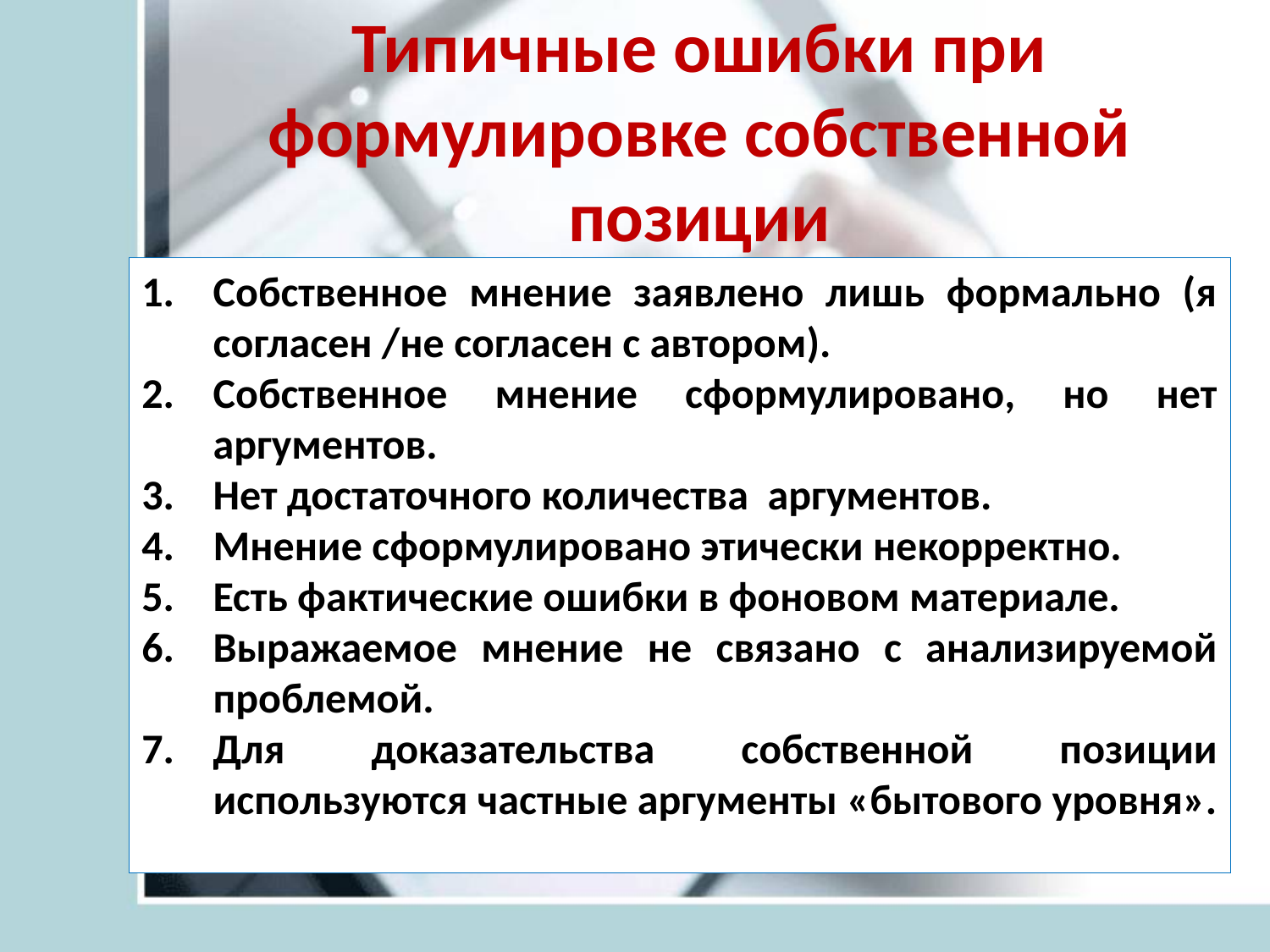

# Типичные ошибки при формулировке собственной позиции
Собственное мнение заявлено лишь формально (я согласен /не согласен с автором).
Собственное мнение сформулировано, но нет аргументов.
Нет достаточного количества  аргументов.
Мнение сформулировано этически некорректно.
Есть фактические ошибки в фоновом материале.
Выражаемое мнение не связано с анализируемой проблемой.
Для доказательства собственной позиции используются частные аргументы «бытового уровня».